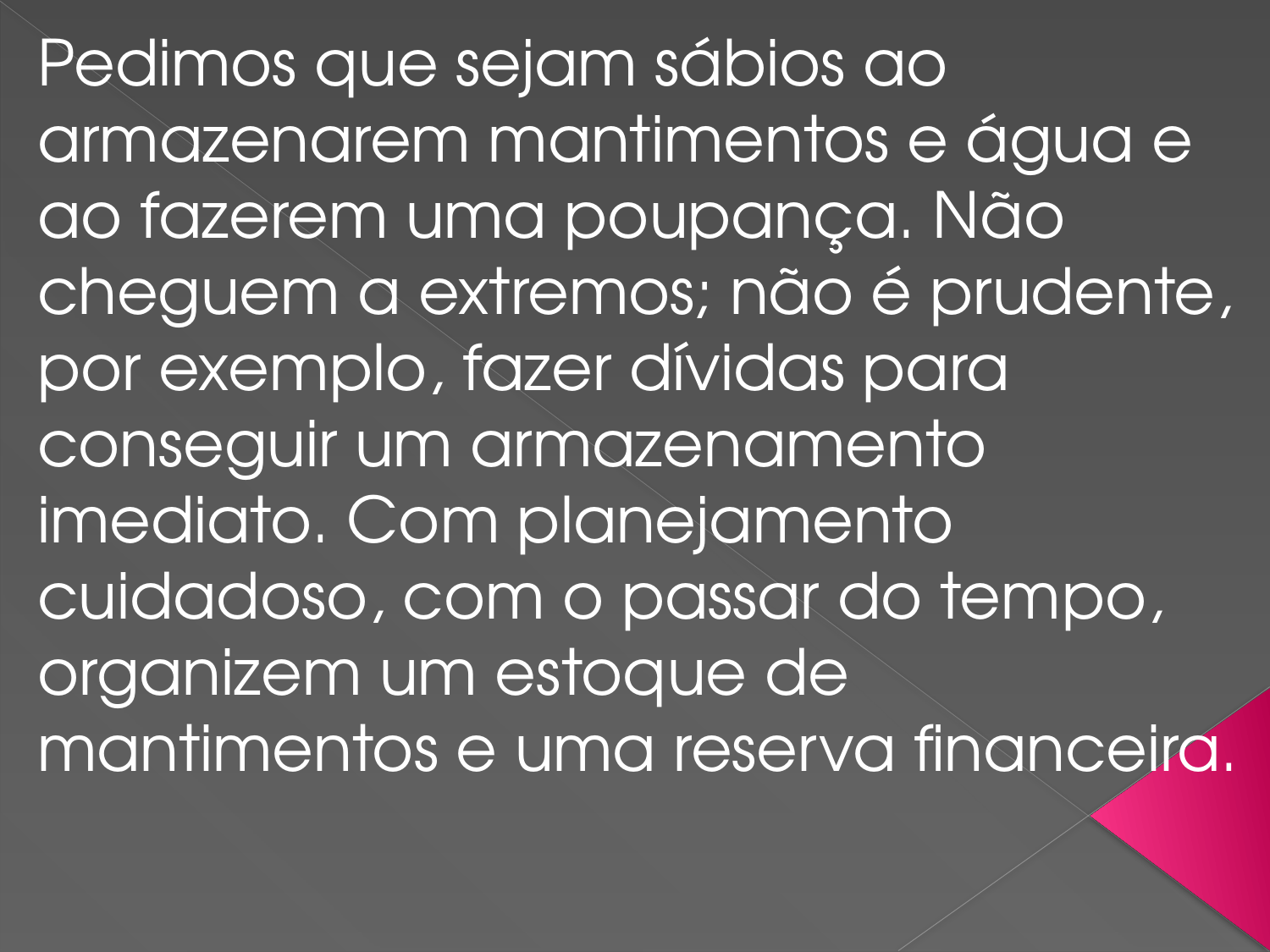

Pedimos que sejam sábios ao armazenarem mantimentos e água e ao fazerem uma poupança. Não cheguem a extremos; não é prudente, por exemplo, fazer dívidas para conseguir um armazenamento imediato. Com planejamento cuidadoso, com o passar do tempo, organizem um estoque de mantimentos e uma reserva financeira.